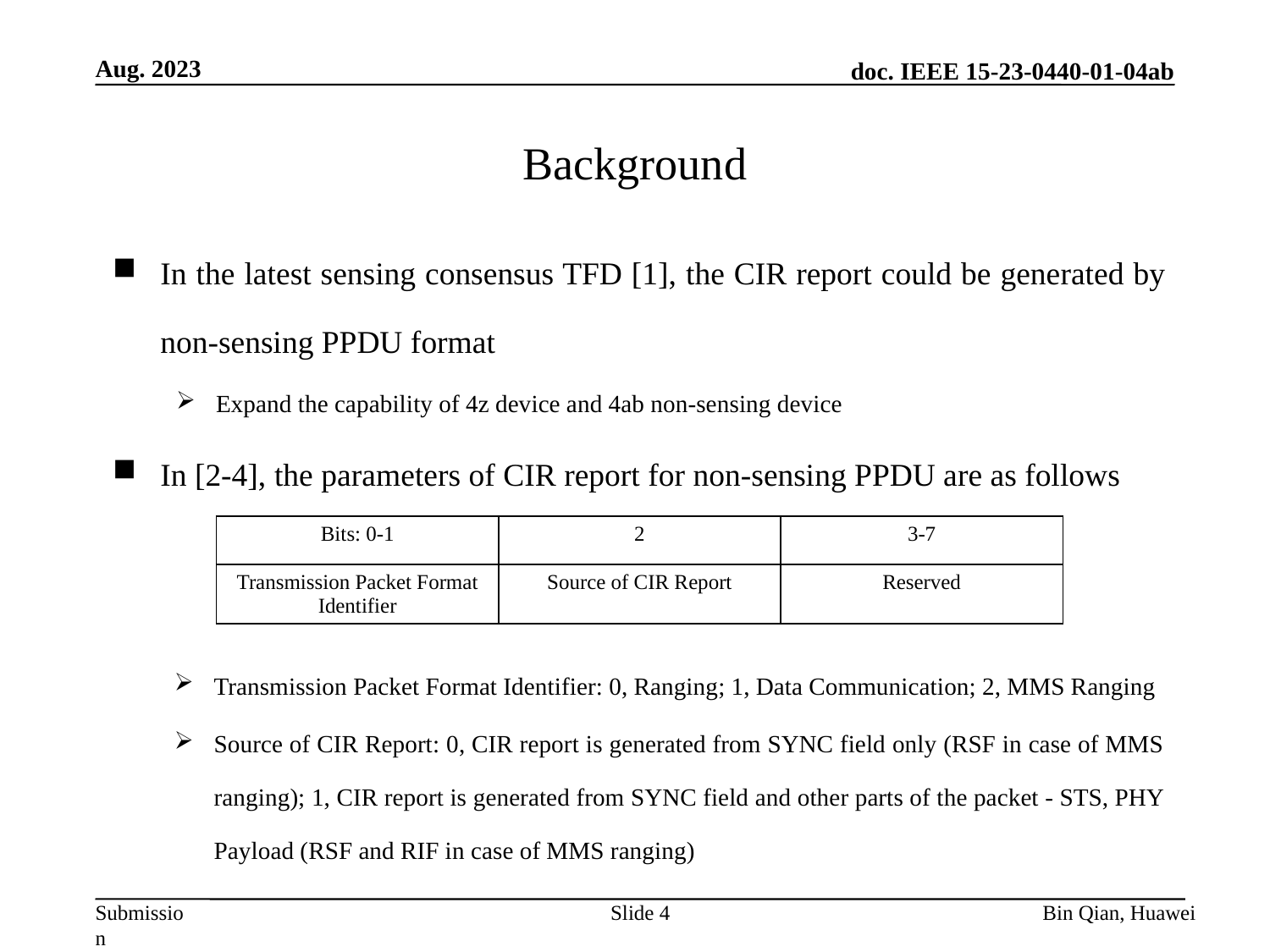

Aug. 2023
# Background
In the latest sensing consensus TFD [1], the CIR report could be generated by non-sensing PPDU format
Expand the capability of 4z device and 4ab non-sensing device
In [2-4], the parameters of CIR report for non-sensing PPDU are as follows

| Bits: 0-1 | 2 | 3-7 |
| --- | --- | --- |
| Transmission Packet Format Identifier | Source of CIR Report | Reserved |
Transmission Packet Format Identifier: 0, Ranging; 1, Data Communication; 2, MMS Ranging
Source of CIR Report: 0, CIR report is generated from SYNC field only (RSF in case of MMS ranging); 1, CIR report is generated from SYNC field and other parts of the packet - STS, PHY Payload (RSF and RIF in case of MMS ranging)

Slide 4
Bin Qian, Huawei